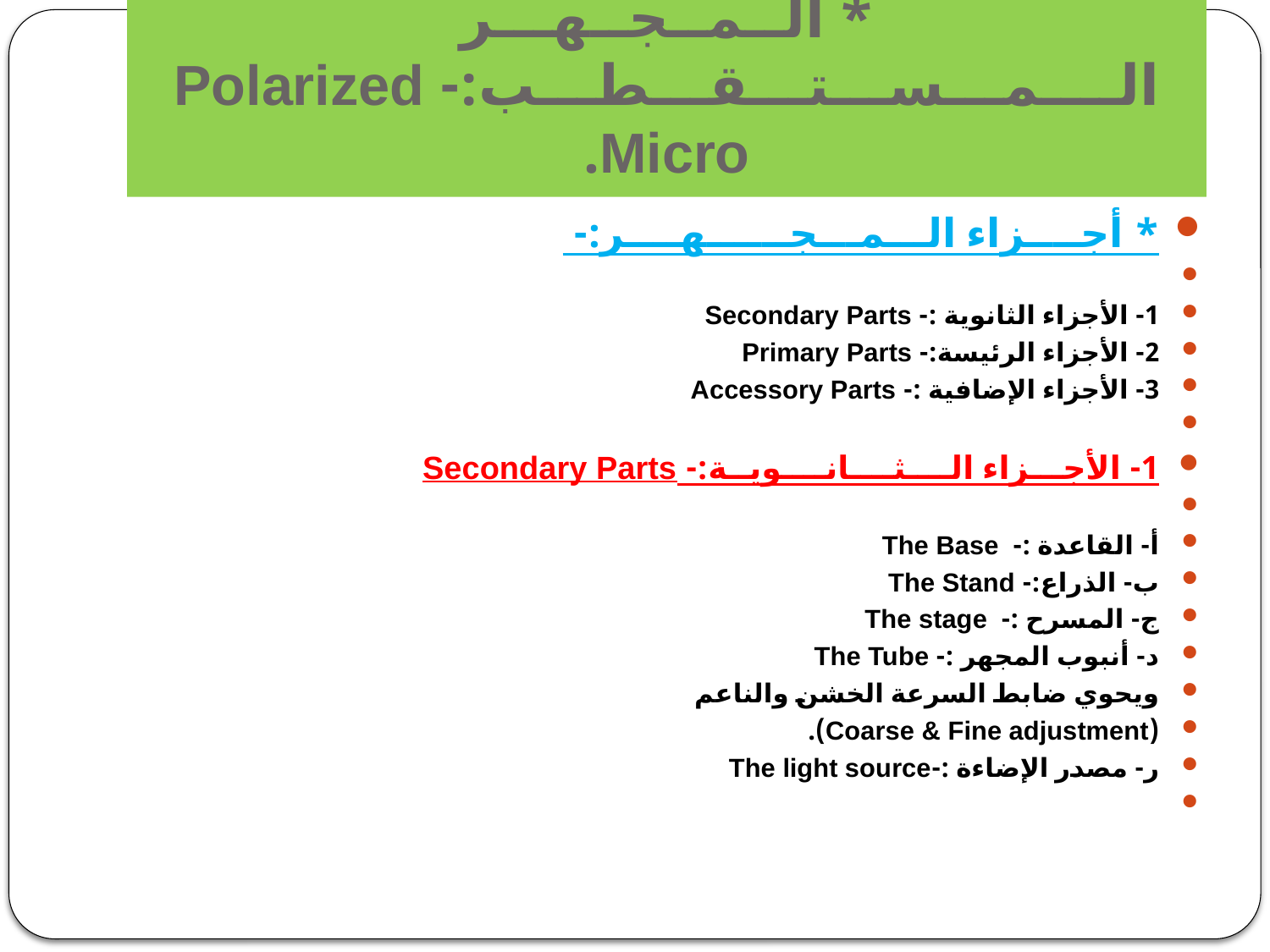

# * الــمــجــهـــر الــــمـــســـتـــقـــطـــب:- Polarized Micro.
* أجــــزاء الـــمـــجــــــهــــر:-

1- الأجزاء الثانوية :- Secondary Parts
2- الأجزاء الرئيسة:- Primary Parts
3- الأجزاء الإضافية :- Accessory Parts

1- الأجـــزاء الــــثــــانــــويــة:- Secondary Parts

أ- القاعدة :-  The Base
ب- الذراع:- The Stand
ج- المسرح :-  The stage
د- أنبوب المجهر :- The Tube
ويحوي ضابط السرعة الخشن والناعم
(Coarse & Fine adjustment).
ر- مصدر الإضاءة :-The light source